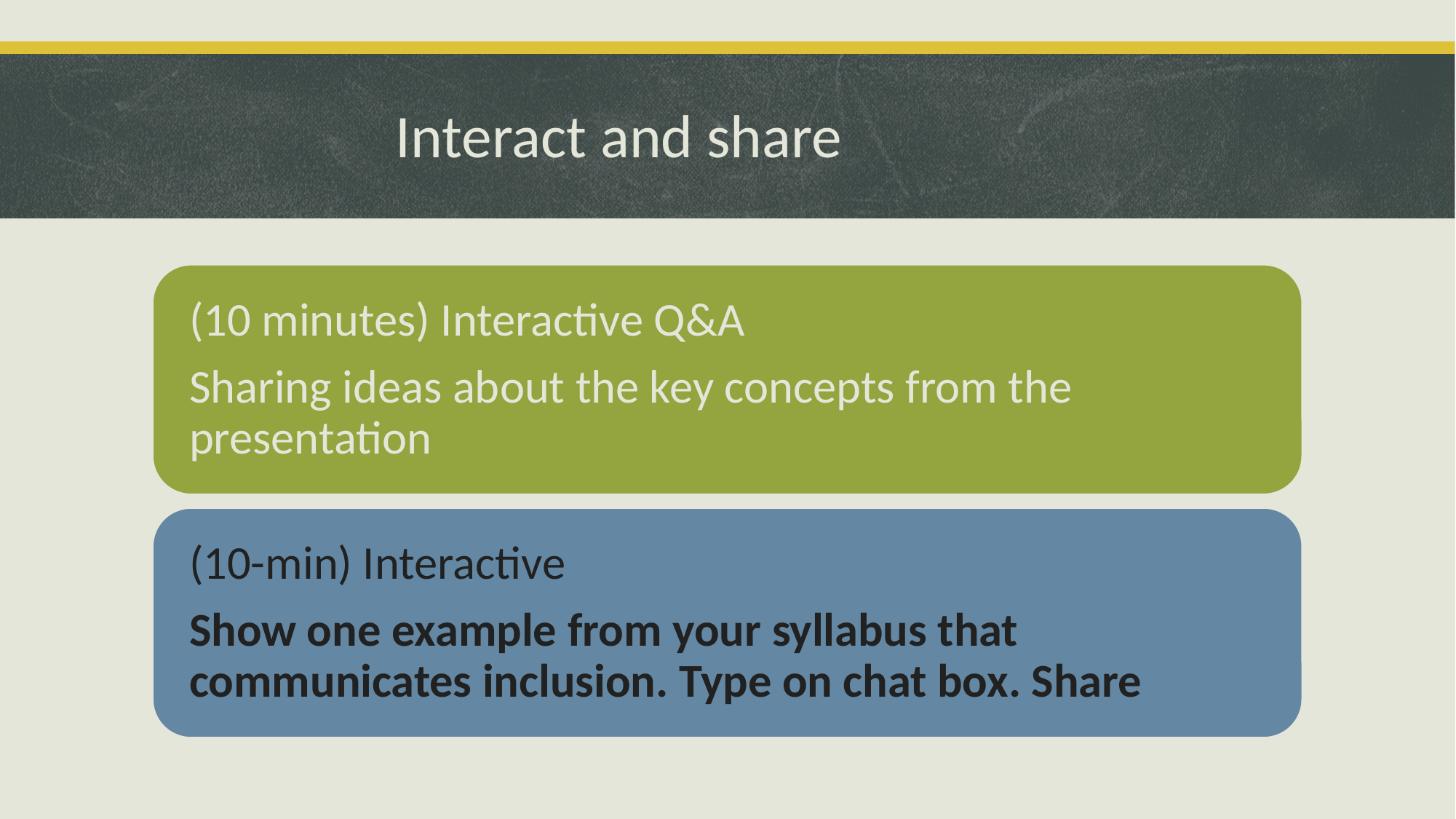

# Interact and share
(10 minutes) Interactive Q&A
Sharing ideas about the key concepts from the presentation
(10-min) Interactive
Show one example from your syllabus that communicates inclusion. Type on chat box. Share